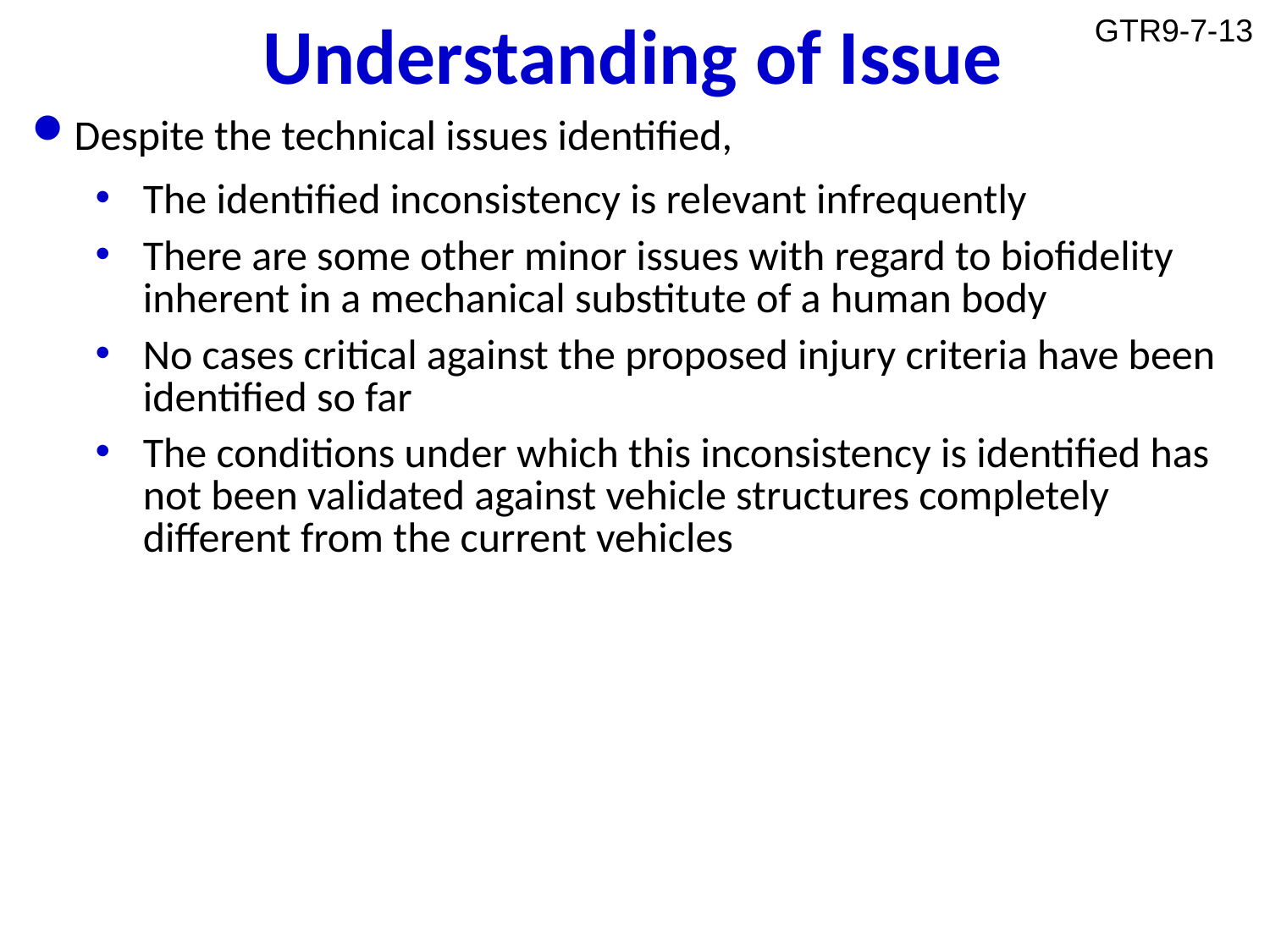

Understanding of Issue
GTR9-7-13
Despite the technical issues identified,
The identified inconsistency is relevant infrequently
There are some other minor issues with regard to biofidelity inherent in a mechanical substitute of a human body
No cases critical against the proposed injury criteria have been identified so far
The conditions under which this inconsistency is identified has not been validated against vehicle structures completely different from the current vehicles